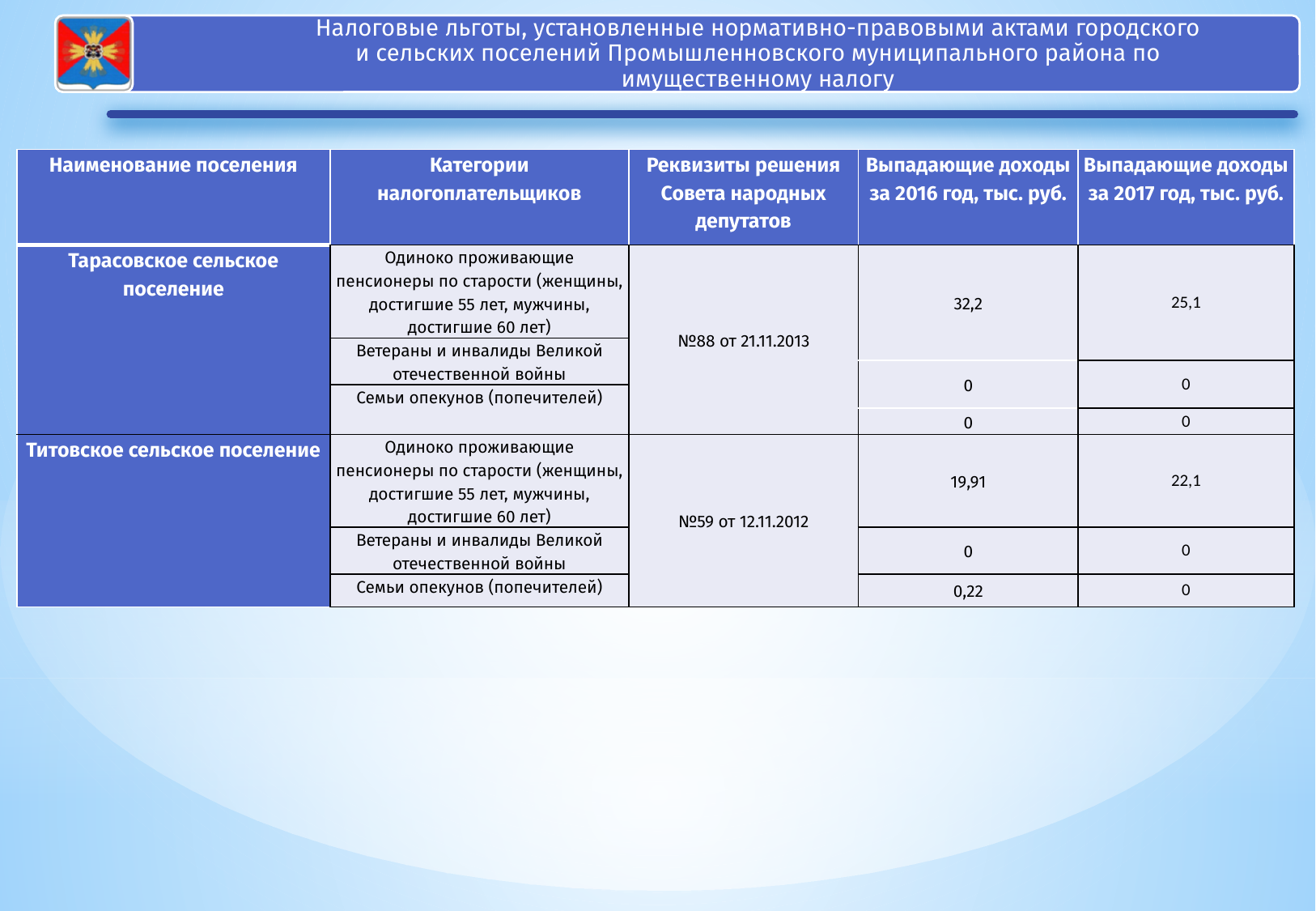

Налоговые льготы, установленные нормативно-правовыми актами городского и сельских поселений Промышленновского муниципального района по имущественному налогу
| Наименование поселения | Категории налогоплательщиков | Реквизиты решения Совета народных депутатов | Выпадающие доходы за 2016 год, тыс. руб. | Выпадающие доходы за 2017 год, тыс. руб. |
| --- | --- | --- | --- | --- |
| Тарасовское сельское поселение | Одиноко проживающие пенсионеры по старости (женщины, достигшие 55 лет, мужчины, достигшие 60 лет) | №88 от 21.11.2013 | 32,2 | 25,1 |
|  | Ветераны и инвалиды Великой отечественной войны |  |  |  |
|  |  |  | 0 | 0 |
|  | Семьи опекунов (попечителей) |  |  |  |
|  |  |  | 0 | 0 |
| Титовское сельское поселение | Одиноко проживающие пенсионеры по старости (женщины, достигшие 55 лет, мужчины, достигшие 60 лет) | №59 от 12.11.2012 | 19,91 | 22,1 |
|  | Ветераны и инвалиды Великой отечественной войны |  | 0 | 0 |
|  | Семьи опекунов (попечителей) |  | 0,22 | 0 |